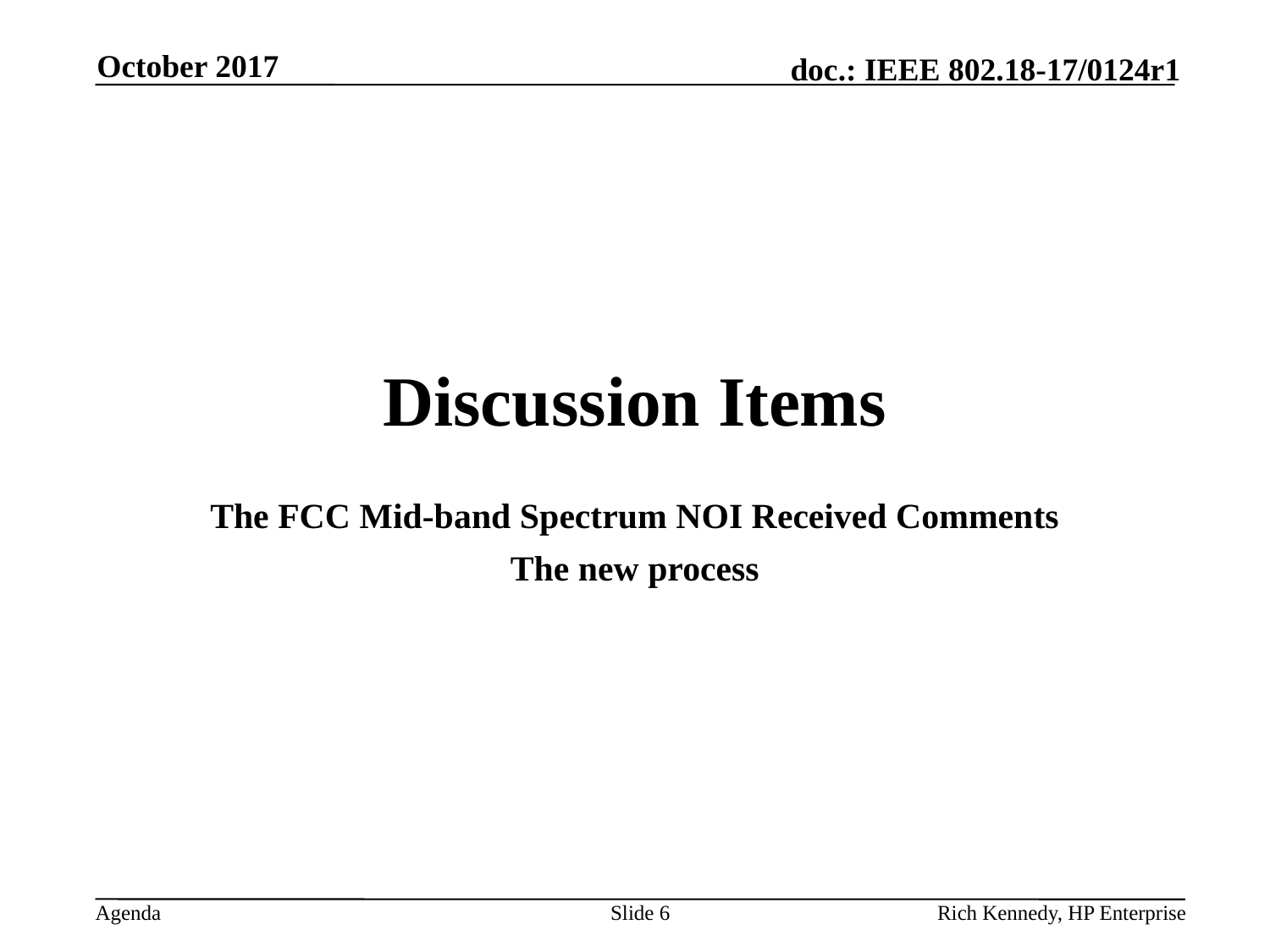

October 2017
# Discussion Items
The FCC Mid-band Spectrum NOI Received Comments
The new process
Slide 6
Rich Kennedy, HP Enterprise